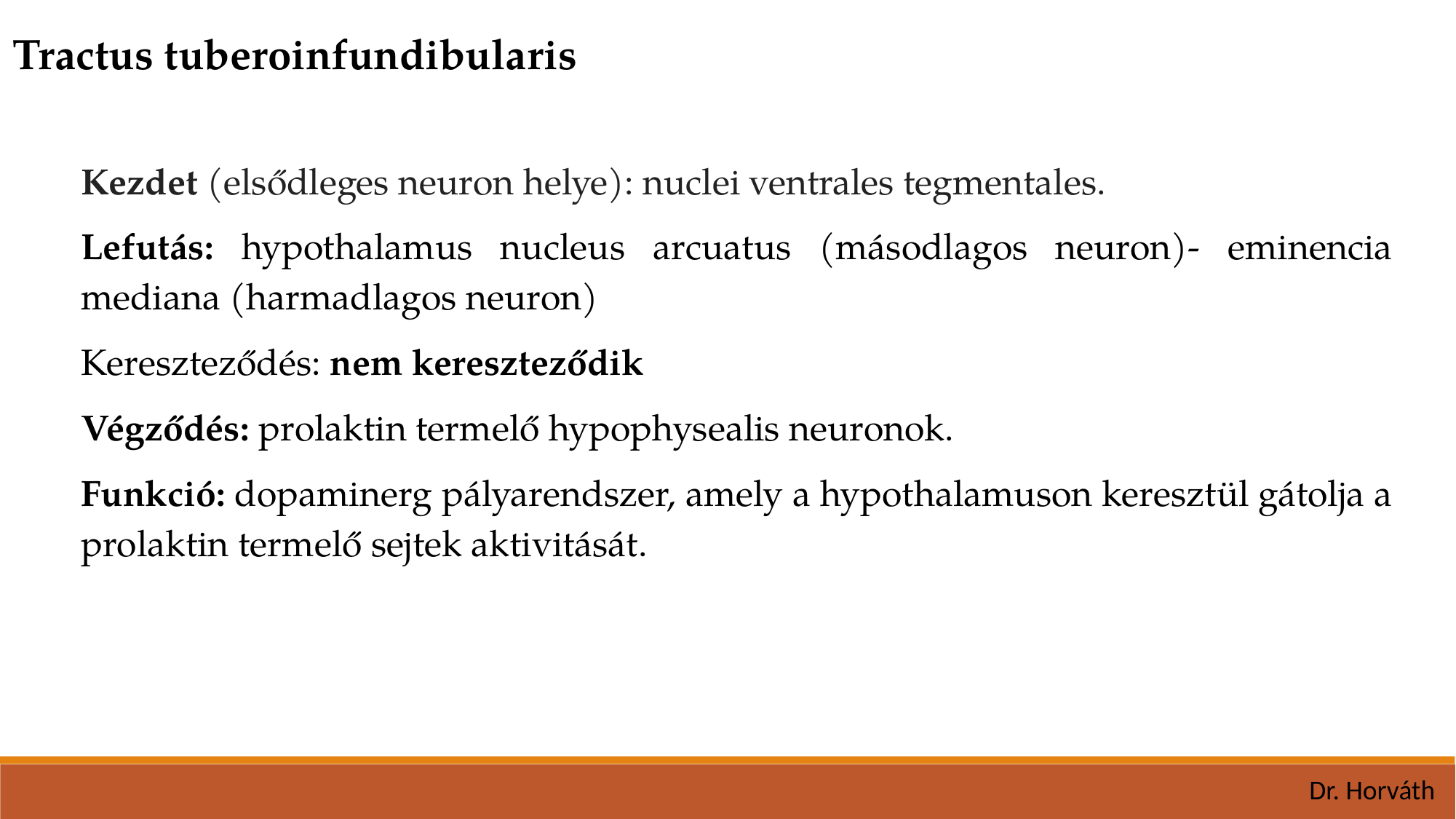

Tractus tuberoinfundibularis
Kezdet (elsődleges neuron helye): nuclei ventrales tegmentales.
Lefutás: hypothalamus nucleus arcuatus (másodlagos neuron)- eminencia mediana (harmadlagos neuron)
Kereszteződés: nem kereszteződik
Végződés: prolaktin termelő hypophysealis neuronok.
Funkció: dopaminerg pályarendszer, amely a hypothalamuson keresztül gátolja a prolaktin termelő sejtek aktivitását.
Dr. Horváth